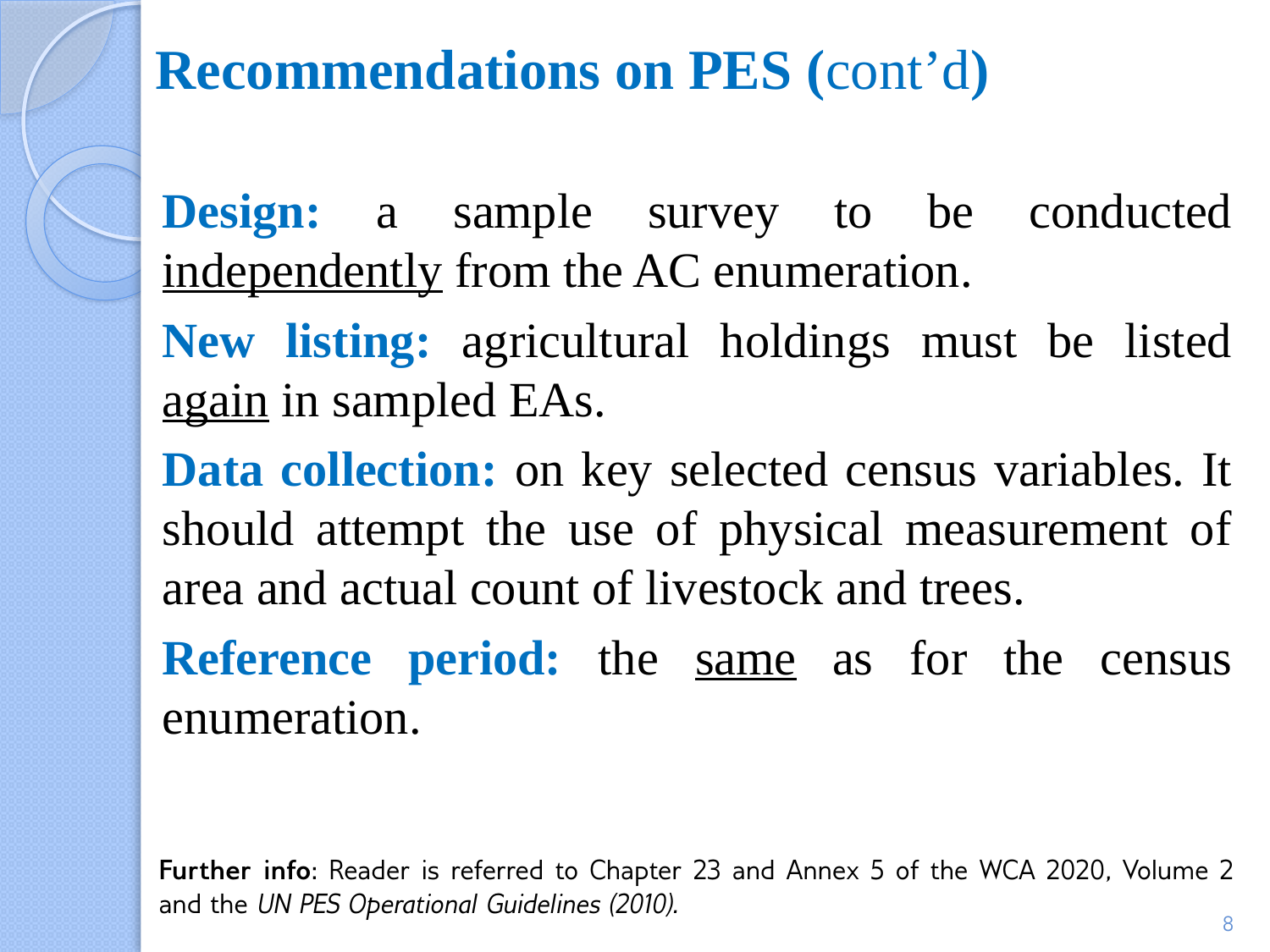

# Recommendations on PES (cont’d)
Design: a sample survey to be conducted independently from the AC enumeration.
New listing: agricultural holdings must be listed again in sampled EAs.
Data collection: on key selected census variables. It should attempt the use of physical measurement of area and actual count of livestock and trees.
Reference period: the same as for the census enumeration.
Further info: Reader is referred to Chapter 23 and Annex 5 of the WCA 2020, Volume 2 and the UN PES Operational Guidelines (2010).
8